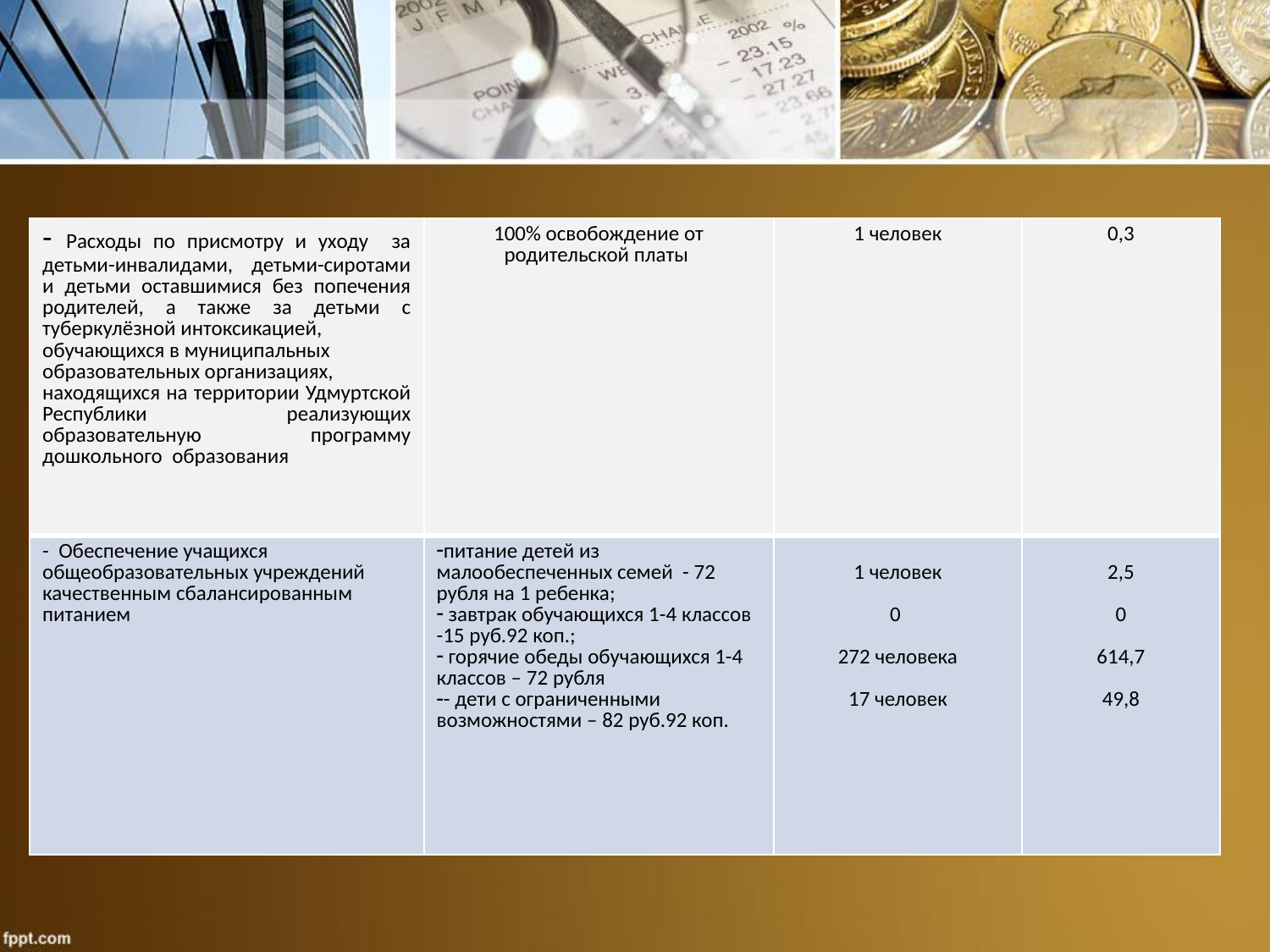

| - Расходы по присмотру и уходу за детьми-инвалидами, детьми-сиротами и детьми оставшимися без попечения родителей, а также за детьми с туберкулёзной интоксикацией, обучающихся в муниципальных образовательных организациях, находящихся на территории Удмуртской Республики реализующих образовательную программу дошкольного образования | 100% освобождение от родительской платы | 1 человек | 0,3 |
| --- | --- | --- | --- |
| - Обеспечение учащихся общеобразовательных учреждений качественным сбалансированным питанием | питание детей из малообеспеченных семей - 72 рубля на 1 ребенка; завтрак обучающихся 1-4 классов -15 руб.92 коп.; горячие обеды обучающихся 1-4 классов – 72 рубля - дети с ограниченными возможностями – 82 руб.92 коп. | 1 человек 0 272 человека 17 человек | 2,5 0 614,7 49,8 |